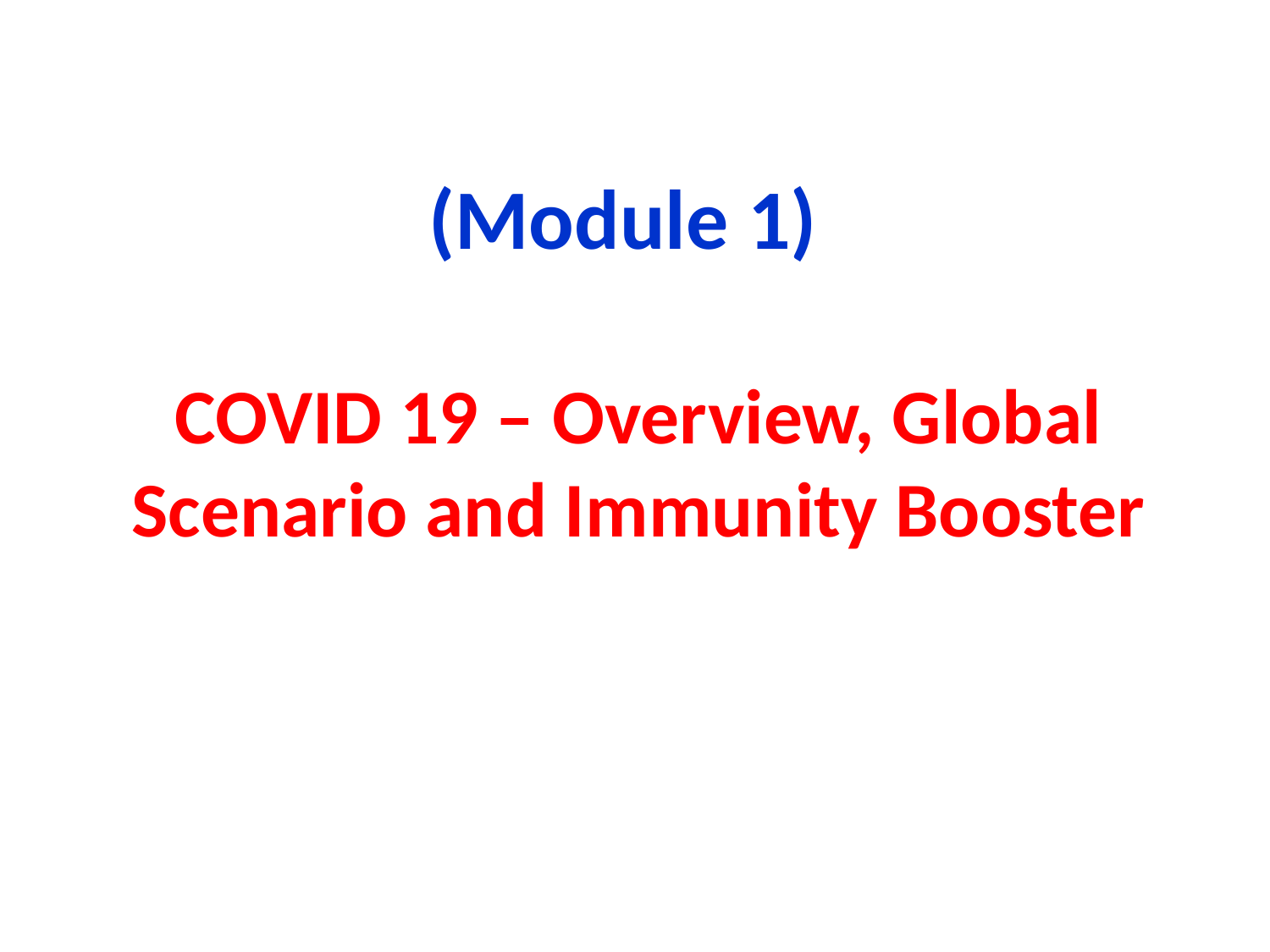

(Module 1)
# COVID 19 – Overview, Global Scenario and Immunity Booster